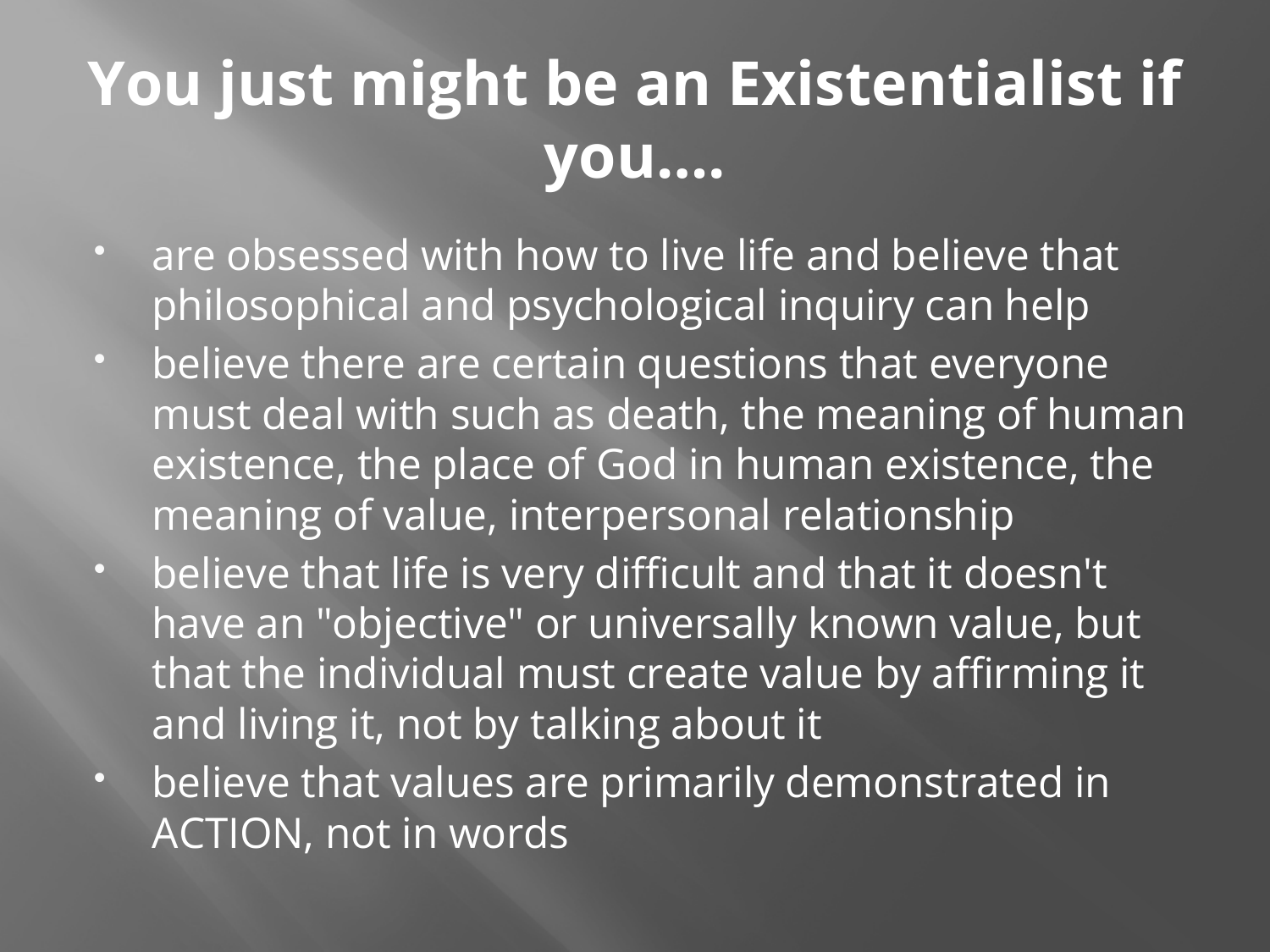

# You just might be an Existentialist if you….
are obsessed with how to live life and believe that philosophical and psychological inquiry can help
believe there are certain questions that everyone must deal with such as death, the meaning of human existence, the place of God in human existence, the meaning of value, interpersonal relationship
believe that life is very difficult and that it doesn't have an "objective" or universally known value, but that the individual must create value by affirming it and living it, not by talking about it
believe that values are primarily demonstrated in ACTION, not in words